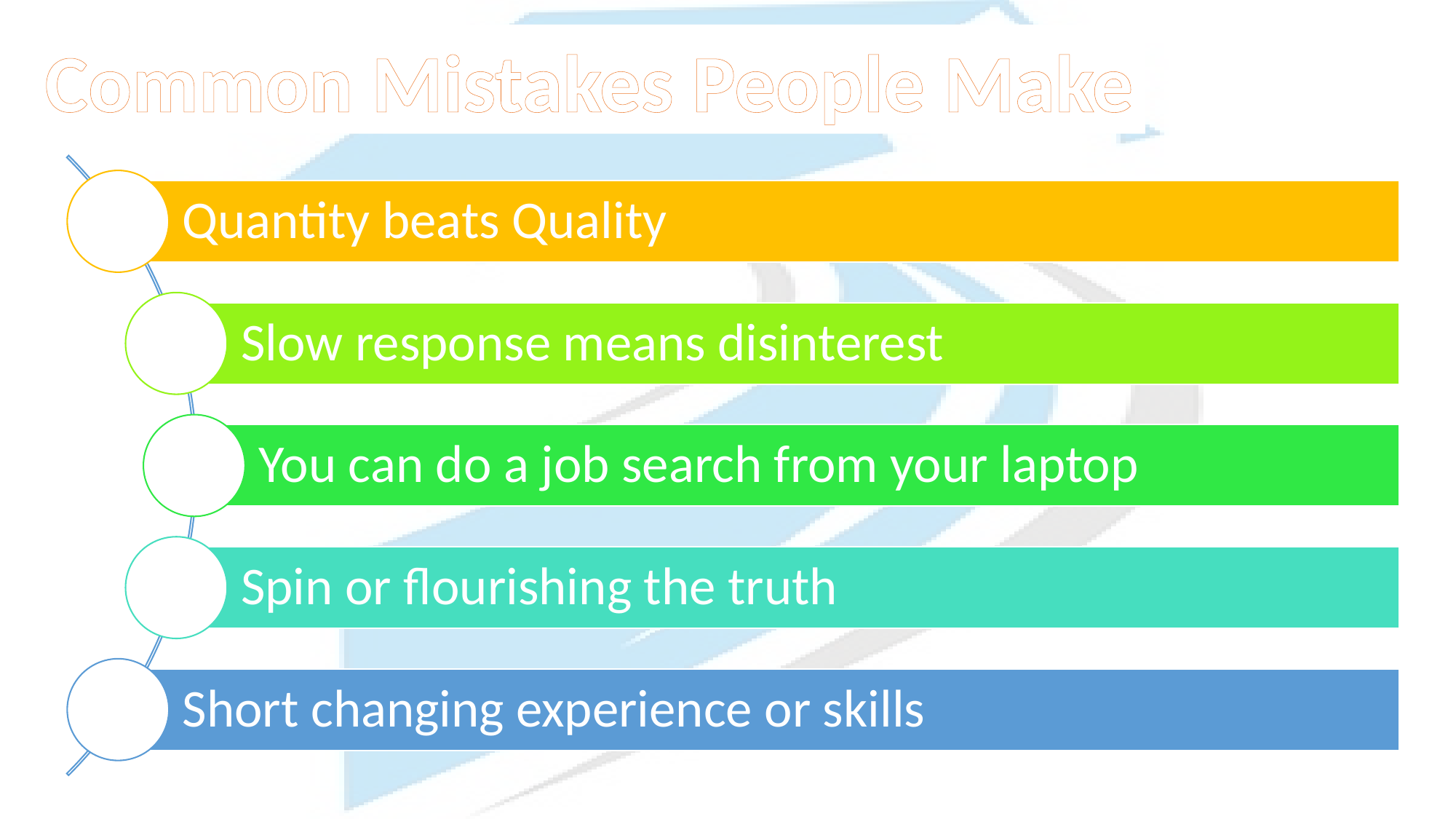

Common Mistakes People Make

# Housing Game Plan

Quantity beats Quality

Slow response means disinterest

You can do a job search from your laptop

Spin or flourishing the truth

Short changing experience or skills